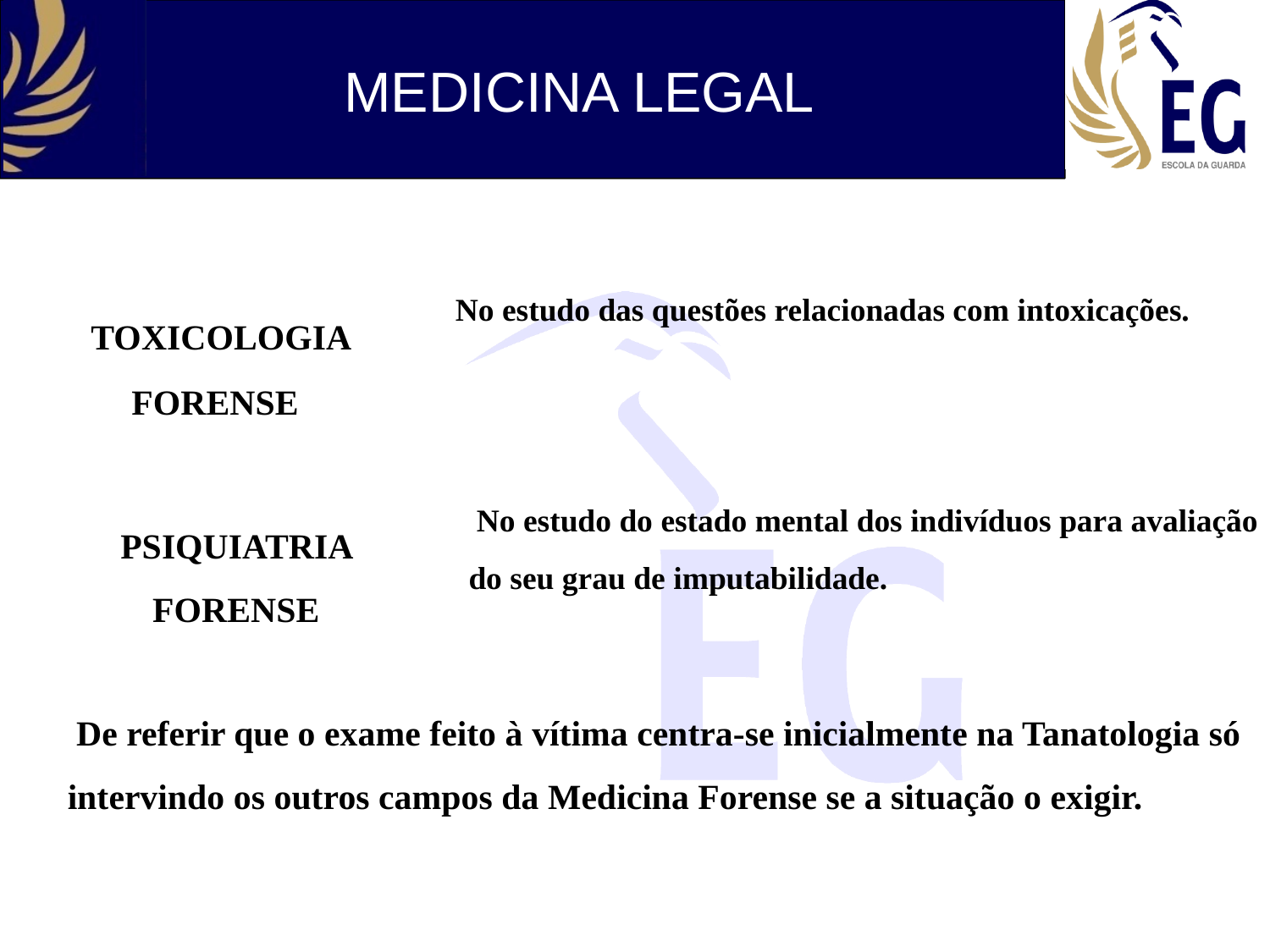

MEDICINA LEGAL

 No estudo das questões relacionadas com intoxicações.
 TOXICOLOGIA FORENSE

 No estudo do estado mental dos indivíduos para avaliação do seu grau de imputabilidade.
PSIQUIATRIA FORENSE

 De referir que o exame feito à vítima centra-se inicialmente na Tanatologia só intervindo os outros campos da Medicina Forense se a situação o exigir.